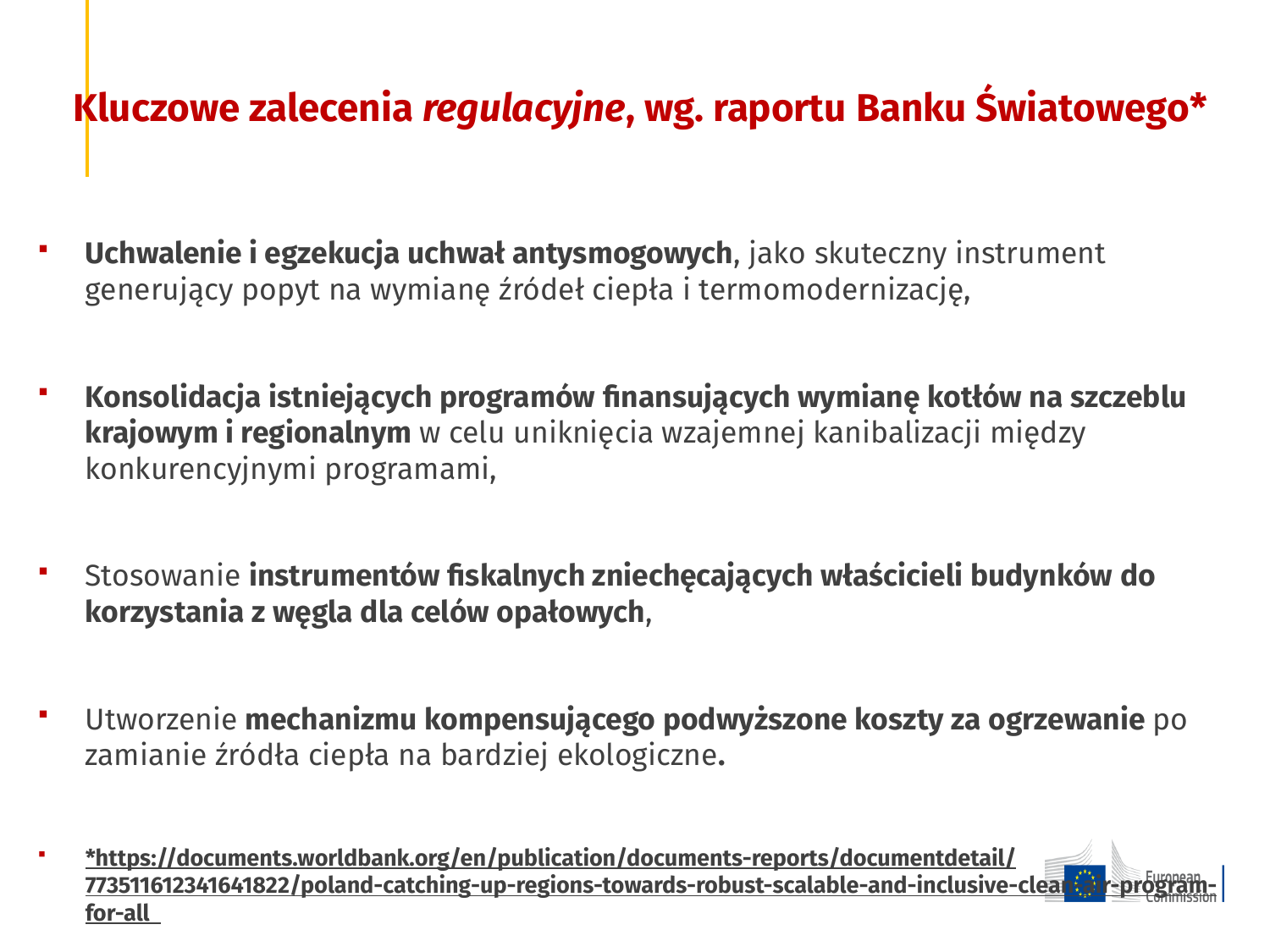

Kluczowe zalecenia regulacyjne, wg. raportu Banku Światowego*
Uchwalenie i egzekucja uchwał antysmogowych, jako skuteczny instrument generujący popyt na wymianę źródeł ciepła i termomodernizację,

Konsolidacja istniejących programów finansujących wymianę kotłów na szczeblu krajowym i regionalnym w celu uniknięcia wzajemnej kanibalizacji między konkurencyjnymi programami,

Stosowanie instrumentów fiskalnych zniechęcających właścicieli budynków do korzystania z węgla dla celów opałowych,

Utworzenie mechanizmu kompensującego podwyższone koszty za ogrzewanie po zamianie źródła ciepła na bardziej ekologiczne.

*https://documents.worldbank.org/en/publication/documents-reports/documentdetail/773511612341641822/poland-catching-up-regions-towards-robust-scalable-and-inclusive-clean-air-program-for-all